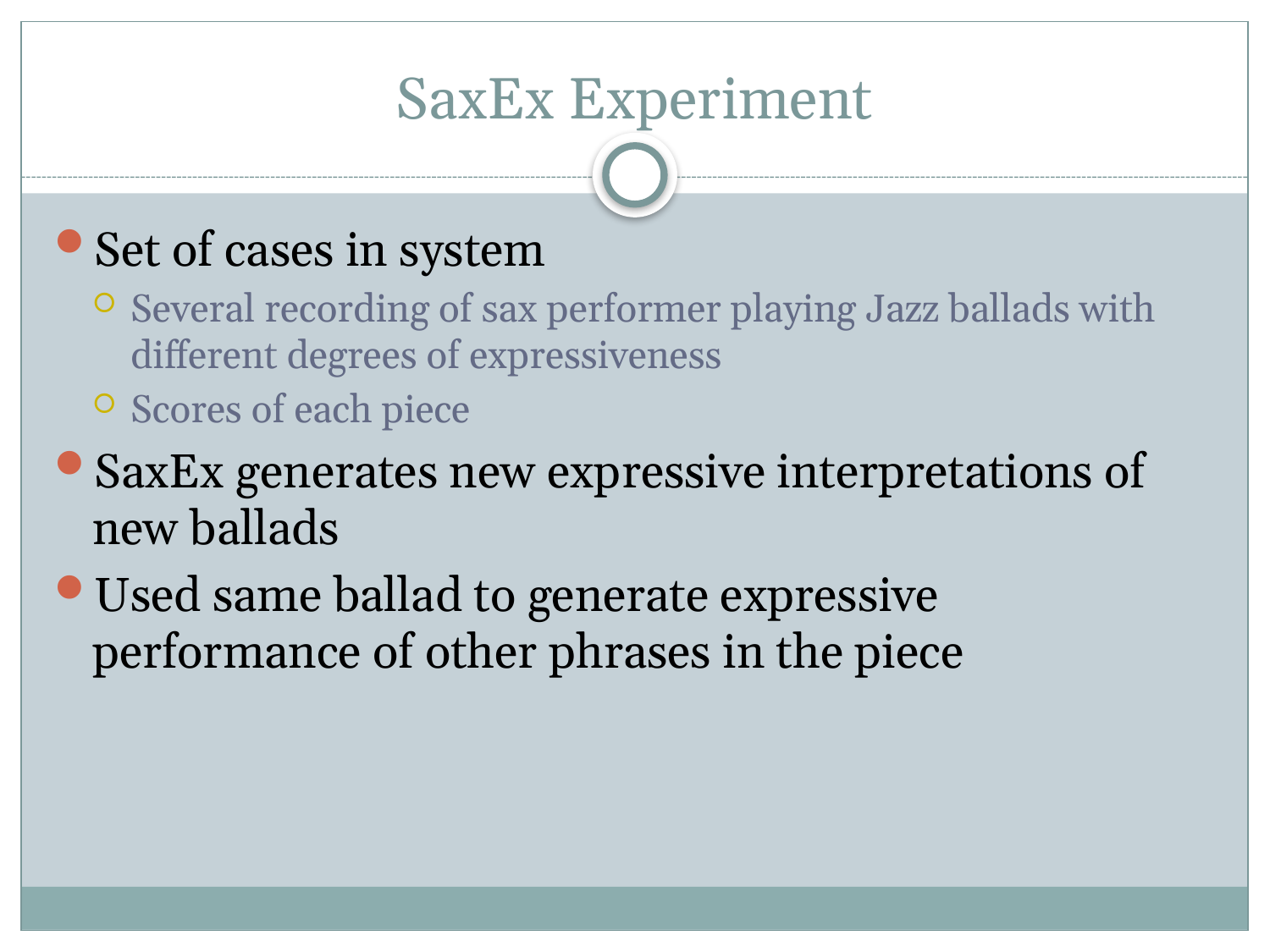

# SaxEx Experiment
Set of cases in system
Several recording of sax performer playing Jazz ballads with different degrees of expressiveness
Scores of each piece
SaxEx generates new expressive interpretations of new ballads
Used same ballad to generate expressive performance of other phrases in the piece